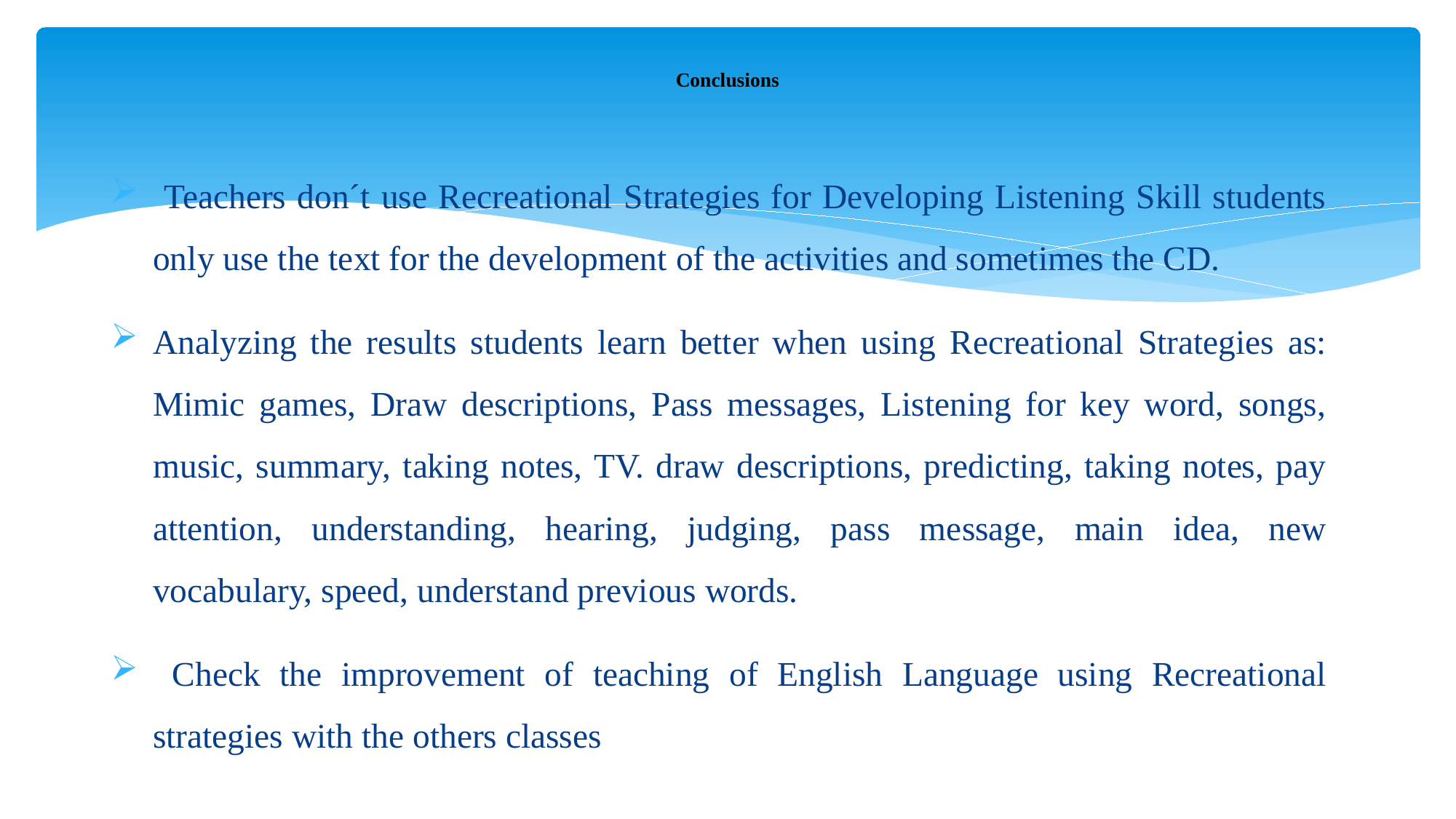

# Conclusions
 Teachers don´t use Recreational Strategies for Developing Listening Skill students only use the text for the development of the activities and sometimes the CD.
Analyzing the results students learn better when using Recreational Strategies as: Mimic games, Draw descriptions, Pass messages, Listening for key word, songs, music, summary, taking notes, TV. draw descriptions, predicting, taking notes, pay attention, understanding, hearing, judging, pass message, main idea, new vocabulary, speed, understand previous words.
 Check the improvement of teaching of English Language using Recreational strategies with the others classes